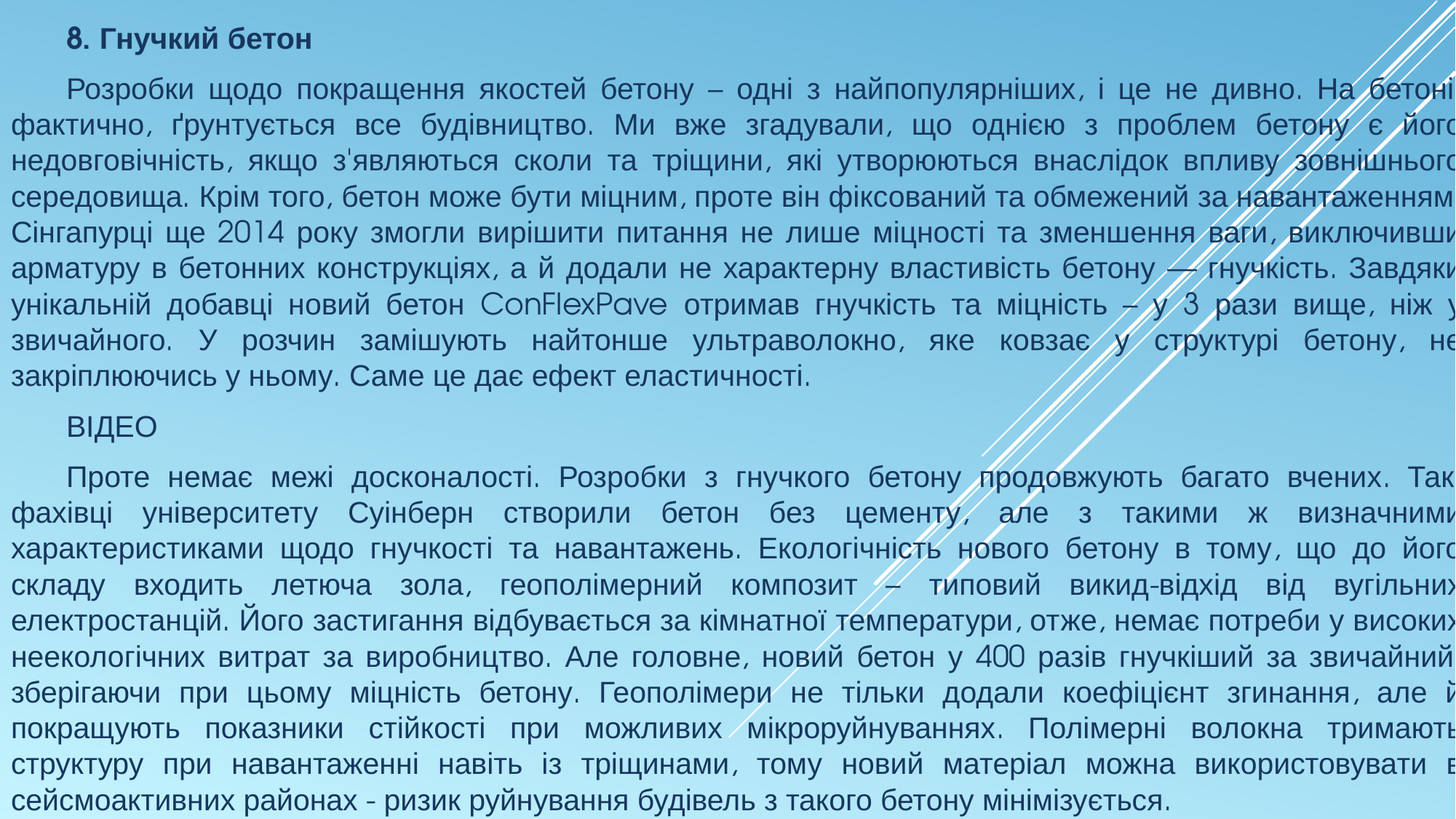

8. Гнучкий бетон
Розробки щодо покращення якостей бетону – одні з найпопулярніших, і це не дивно. На бетоні, фактично, ґрунтується все будівництво. Ми вже згадували, що однією з проблем бетону є його недовговічність, якщо з'являються сколи та тріщини, які утворюються внаслідок впливу зовнішнього середовища. Крім того, бетон може бути міцним, проте він фіксований та обмежений за навантаженням. Сінгапурці ще 2014 року змогли вирішити питання не лише міцності та зменшення ваги, виключивши арматуру в бетонних конструкціях, а й додали не характерну властивість бетону — гнучкість. Завдяки унікальній добавці новий бетон ConFlexPave отримав гнучкість та міцність – у 3 рази вище, ніж у звичайного. У розчин замішують найтонше ультраволокно, яке ковзає у структурі бетону, не закріплюючись у ньому. Саме це дає ефект еластичності.
ВІДЕО
Проте немає межі досконалості. Розробки з гнучкого бетону продовжують багато вчених. Так, фахівці університету Суінберн створили бетон без цементу, але з такими ж визначними характеристиками щодо гнучкості та навантажень. Екологічність нового бетону в тому, що до його складу входить летюча зола, геополімерний композит – типовий викид-відхід від вугільних електростанцій. Його застигання відбувається за кімнатної температури, отже, немає потреби у високих неекологічних витрат за виробництво. Але головне, новий бетон у 400 разів гнучкіший за звичайний, зберігаючи при цьому міцність бетону. Геополімери не тільки додали коефіцієнт згинання, але й покращують показники стійкості при можливих мікроруйнуваннях. Полімерні волокна тримають структуру при навантаженні навіть із тріщинами, тому новий матеріал можна використовувати в сейсмоактивних районах - ризик руйнування будівель з такого бетону мінімізується.